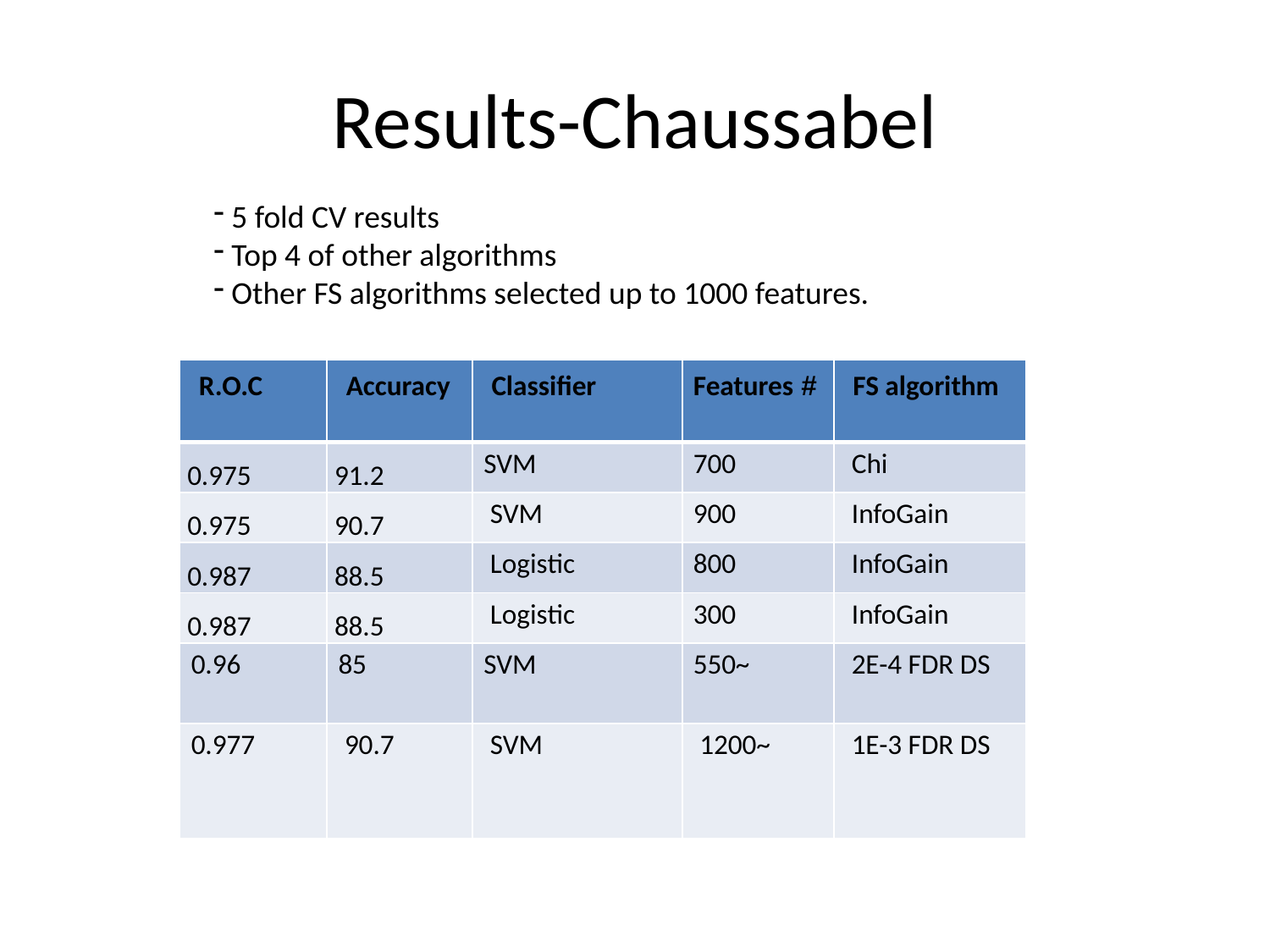

# Results-Chaussabel
 5 fold CV results
 Top 4 of other algorithms
 Other FS algorithms selected up to 1000 features.

| R.O.C | Accuracy | Classifier | # Features | FS algorithm |
| --- | --- | --- | --- | --- |
| 0.975 | 91.2 | SVM | 700 | Chi |
| 0.975 | 90.7 | SVM | 900 | InfoGain |
| 0.987 | 88.5 | Logistic | 800 | InfoGain |
| 0.987 | 88.5 | Logistic | 300 | InfoGain |
| 0.96 | 85 | SVM | ~550 | 2E-4 FDR DS |
| 0.977 | 90.7 | SVM | ~1200 | 1E-3 FDR DS |